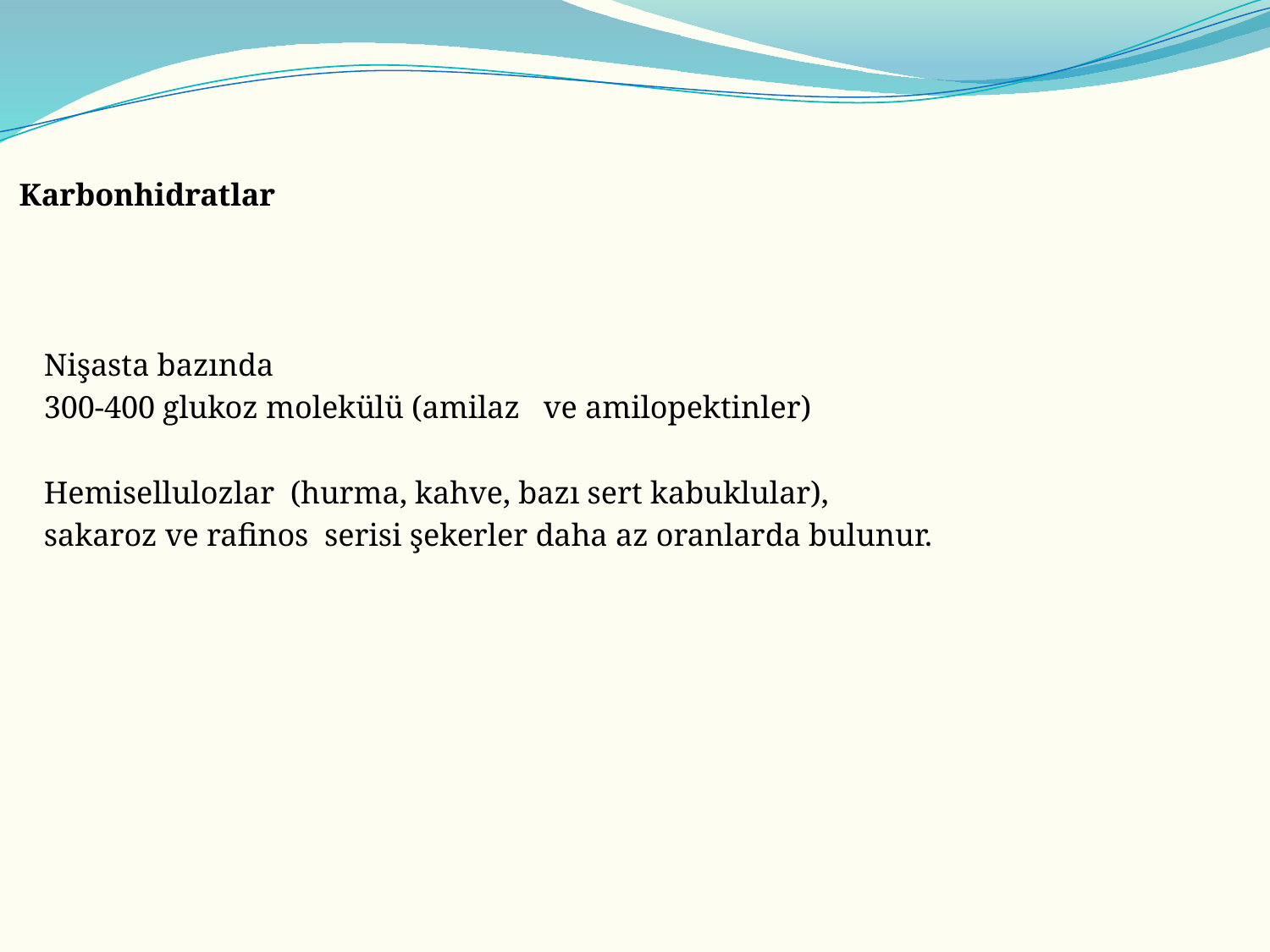

Karbonhidratlar

    Nişasta bazında
    300-400 glukoz molekülü (amilaz   ve amilopektinler)

    Hemisellulozlar  (hurma, kahve, bazı sert kabuklular),
    sakaroz ve rafinos  serisi şekerler daha az oranlarda bulunur.